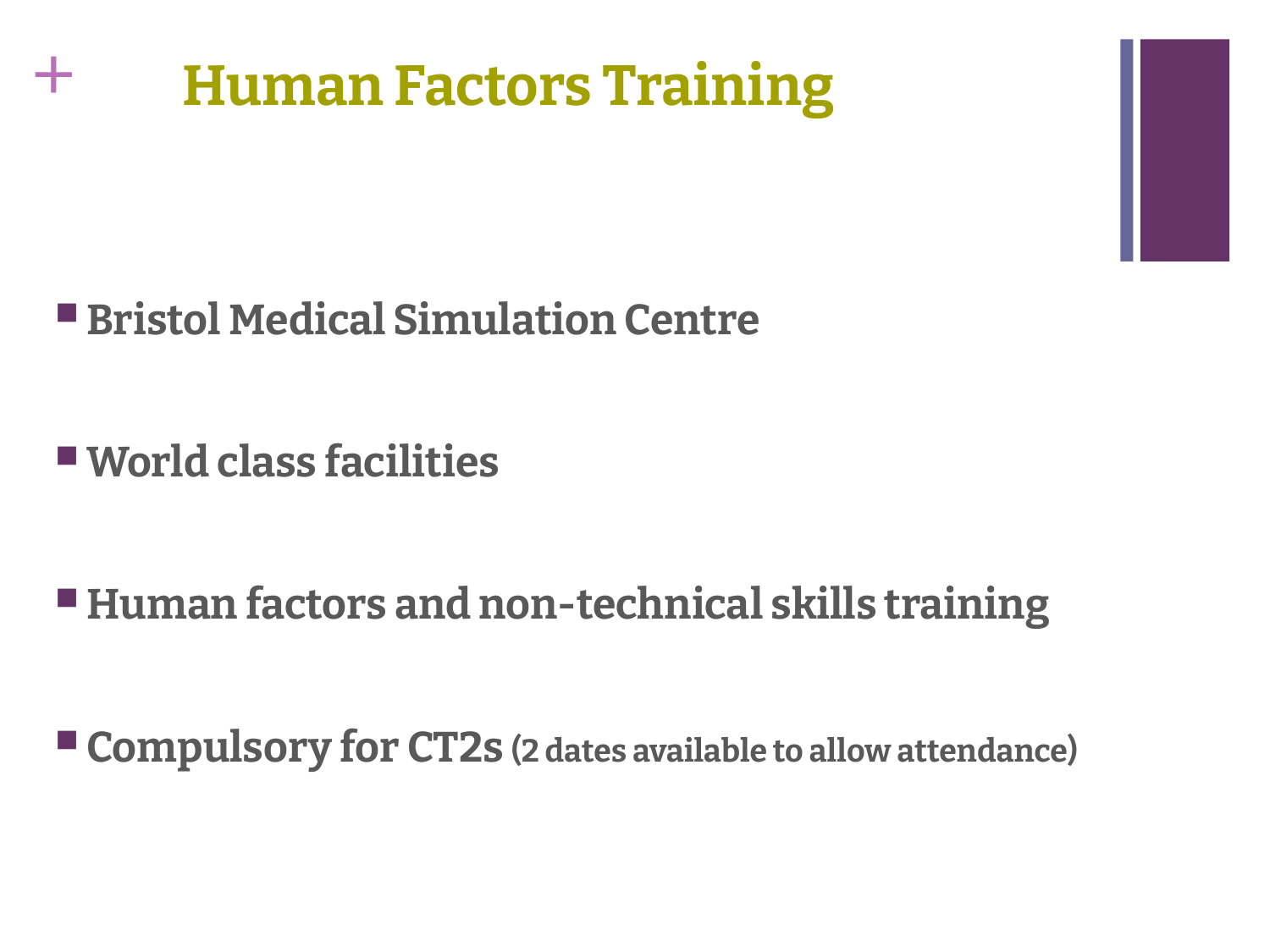

# Human Factors Training
Bristol Medical Simulation Centre

World class facilities

Human factors and non-technical skills training

Compulsory for CT2s (2 dates available to allow attendance)